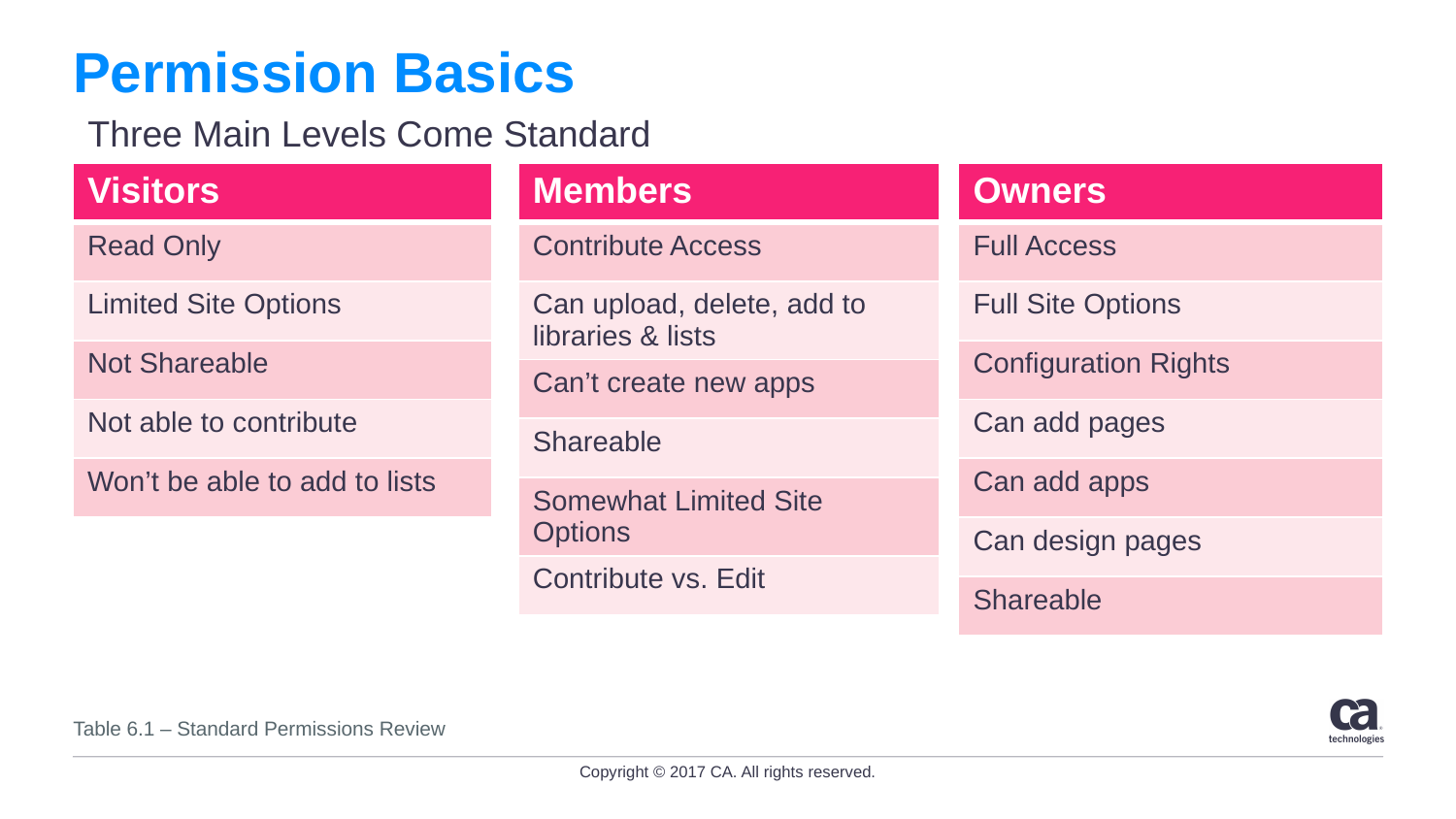

# Permission Basics
Three Main Levels Come Standard
| Visitors |
| --- |
| Read Only |
| Limited Site Options |
| Not Shareable |
| Not able to contribute |
| Won’t be able to add to lists |
| Members |
| --- |
| Contribute Access |
| Can upload, delete, add to libraries & lists |
| Can’t create new apps |
| Shareable |
| Somewhat Limited Site Options |
| Contribute vs. Edit |
| Owners |
| --- |
| Full Access |
| Full Site Options |
| Configuration Rights |
| Can add pages |
| Can add apps |
| Can design pages |
| Shareable |
Table 6.1 – Standard Permissions Review